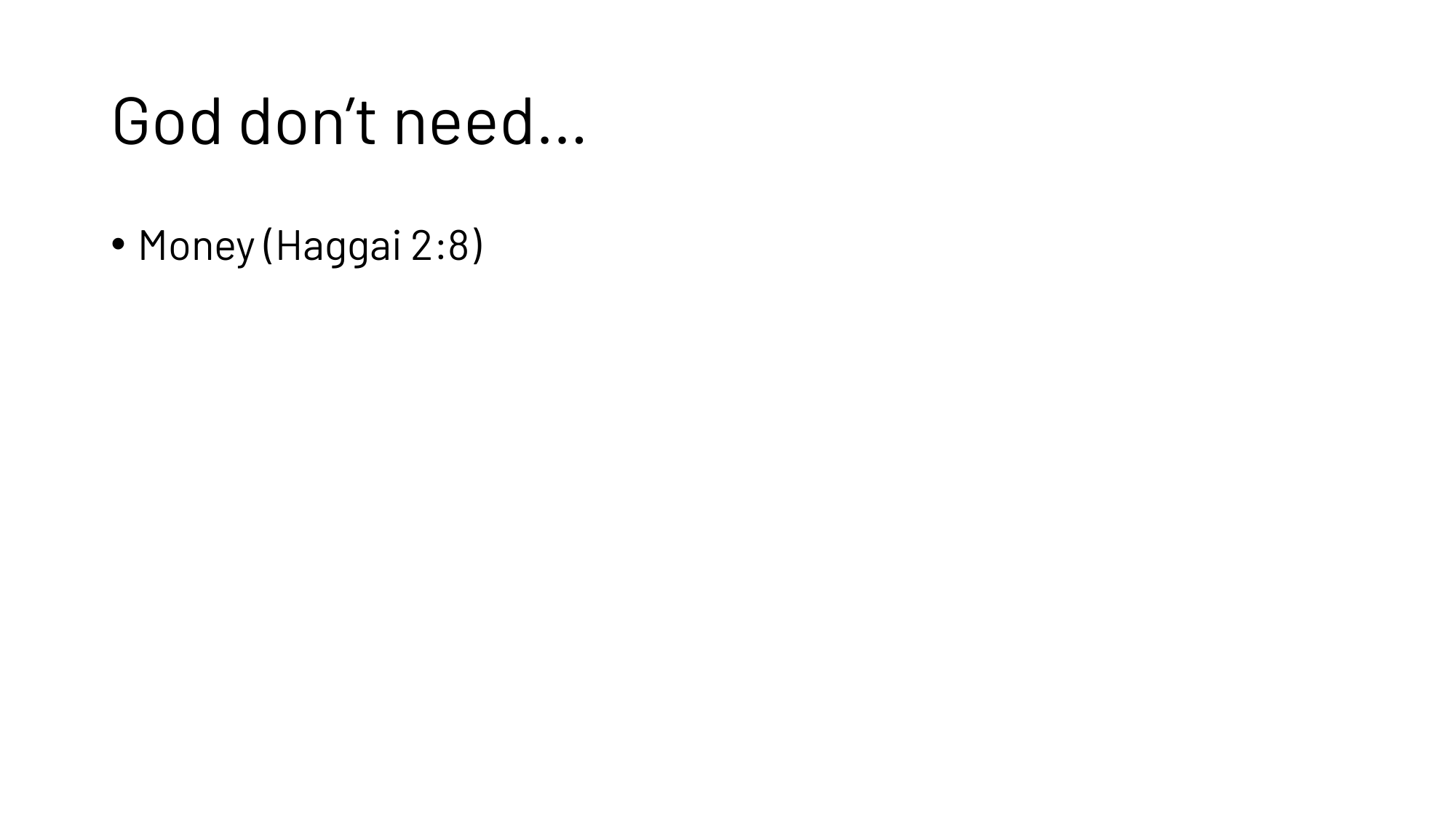

# God don’t need…
Money (Haggai 2:8)